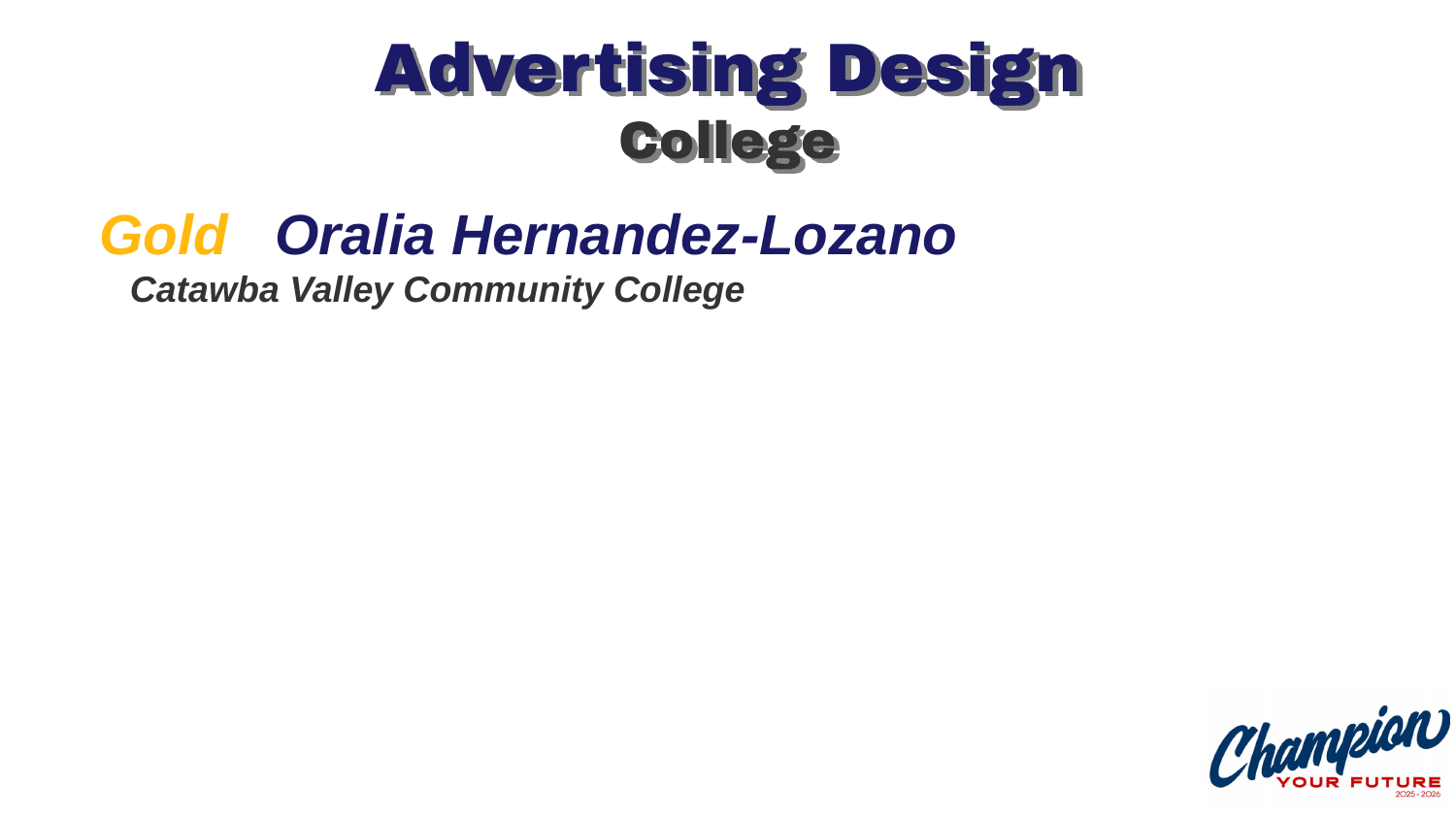

# Advertising Design College
Gold   Oralia Hernandez-Lozano
   Catawba Valley Community College